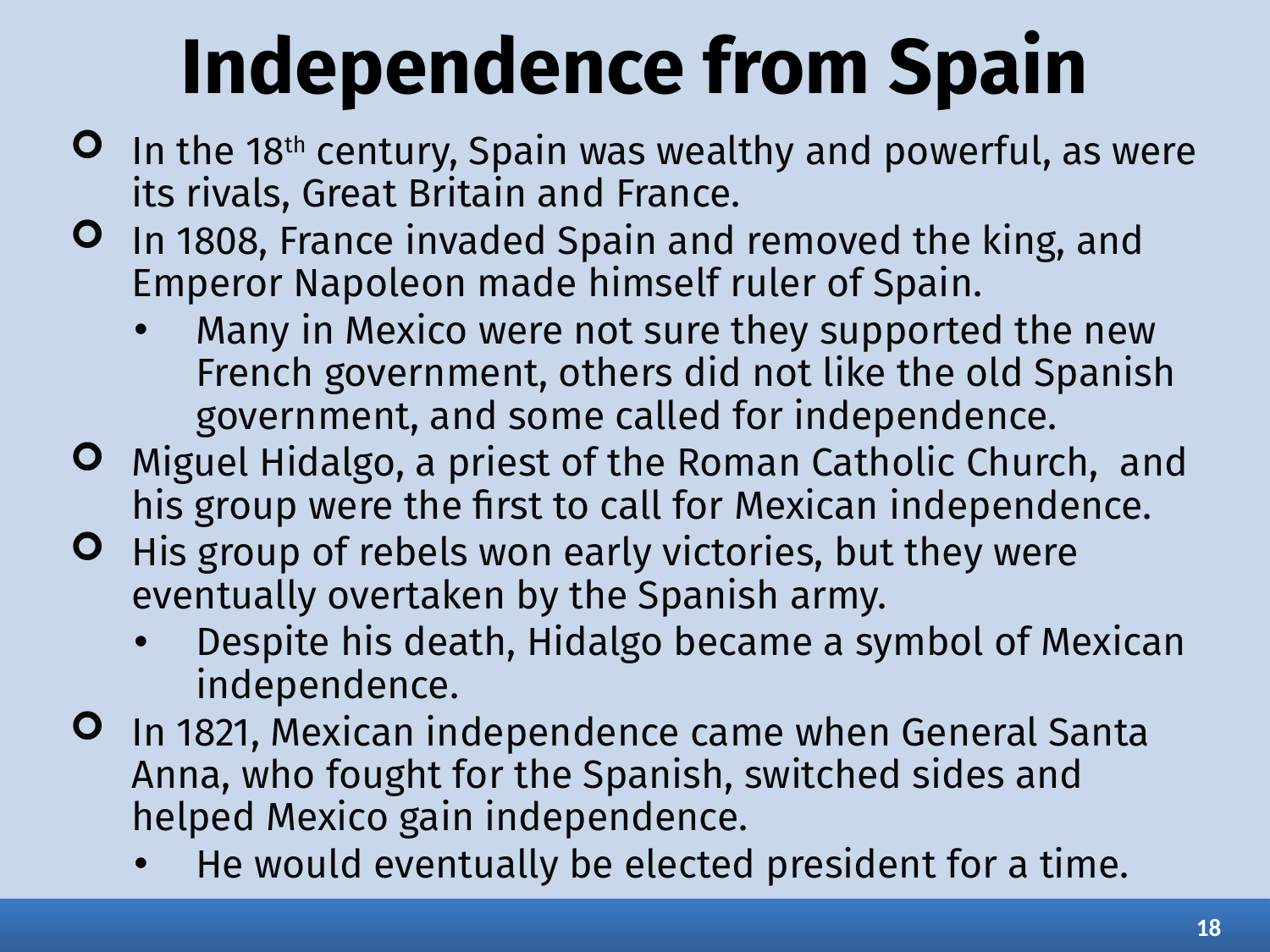

# Independence from Spain
In the 18th century, Spain was wealthy and powerful, as were its rivals, Great Britain and France.
In 1808, France invaded Spain and removed the king, and Emperor Napoleon made himself ruler of Spain.
Many in Mexico were not sure they supported the new French government, others did not like the old Spanish government, and some called for independence.
Miguel Hidalgo, a priest of the Roman Catholic Church,  and his group were the first to call for Mexican independence.
His group of rebels won early victories, but they were eventually overtaken by the Spanish army.
Despite his death, Hidalgo became a symbol of Mexican independence.
In 1821, Mexican independence came when General Santa Anna, who fought for the Spanish, switched sides and helped Mexico gain independence.
He would eventually be elected president for a time.
18